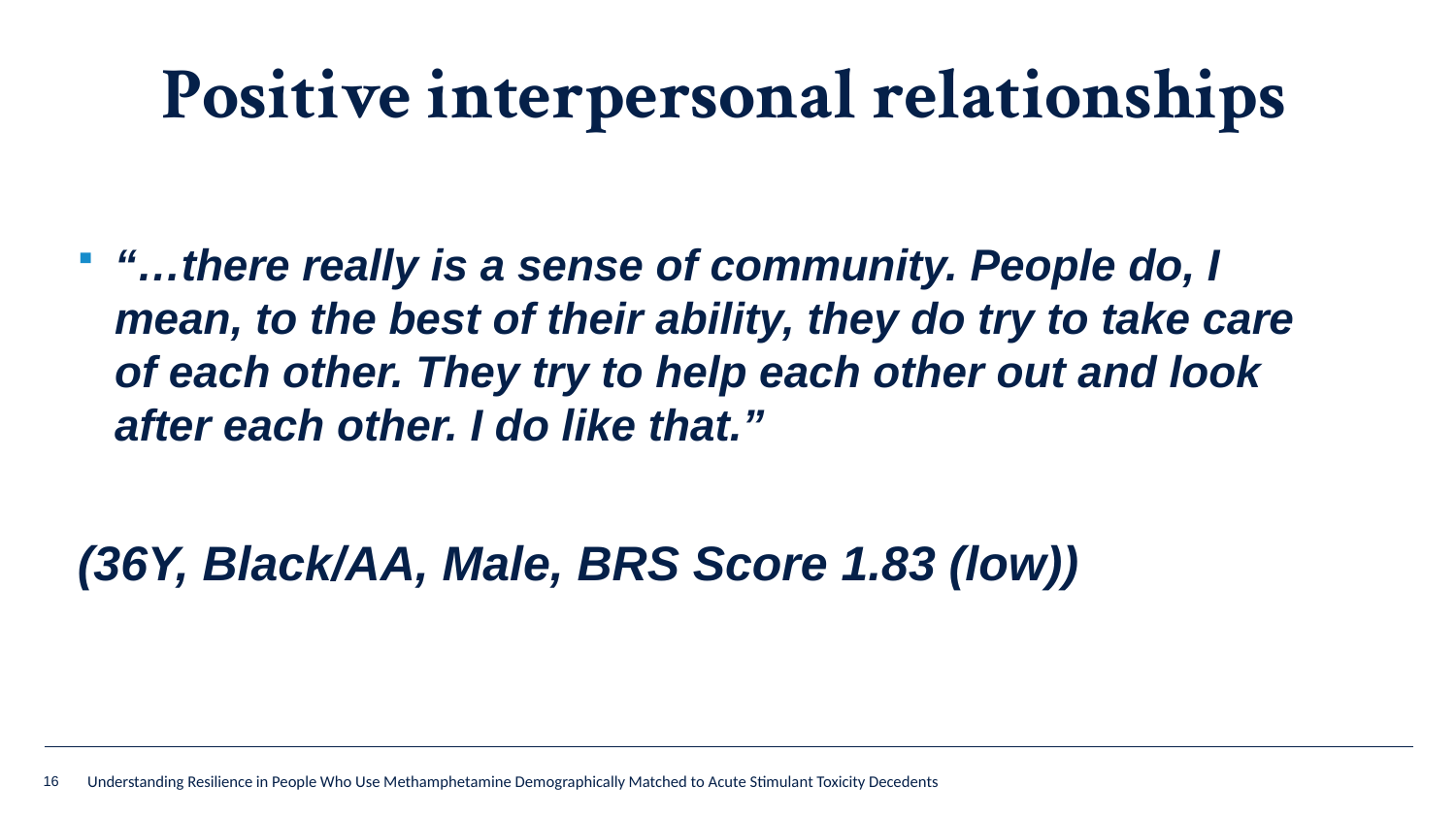

# Positive interpersonal relationships
“…there really is a sense of community. People do, I mean, to the best of their ability, they do try to take care of each other. They try to help each other out and look after each other. I do like that.”

(36Y, Black/AA, Male, BRS Score 1.83 (low))

16
Understanding Resilience in People Who Use Methamphetamine Demographically Matched to Acute Stimulant Toxicity Decedents